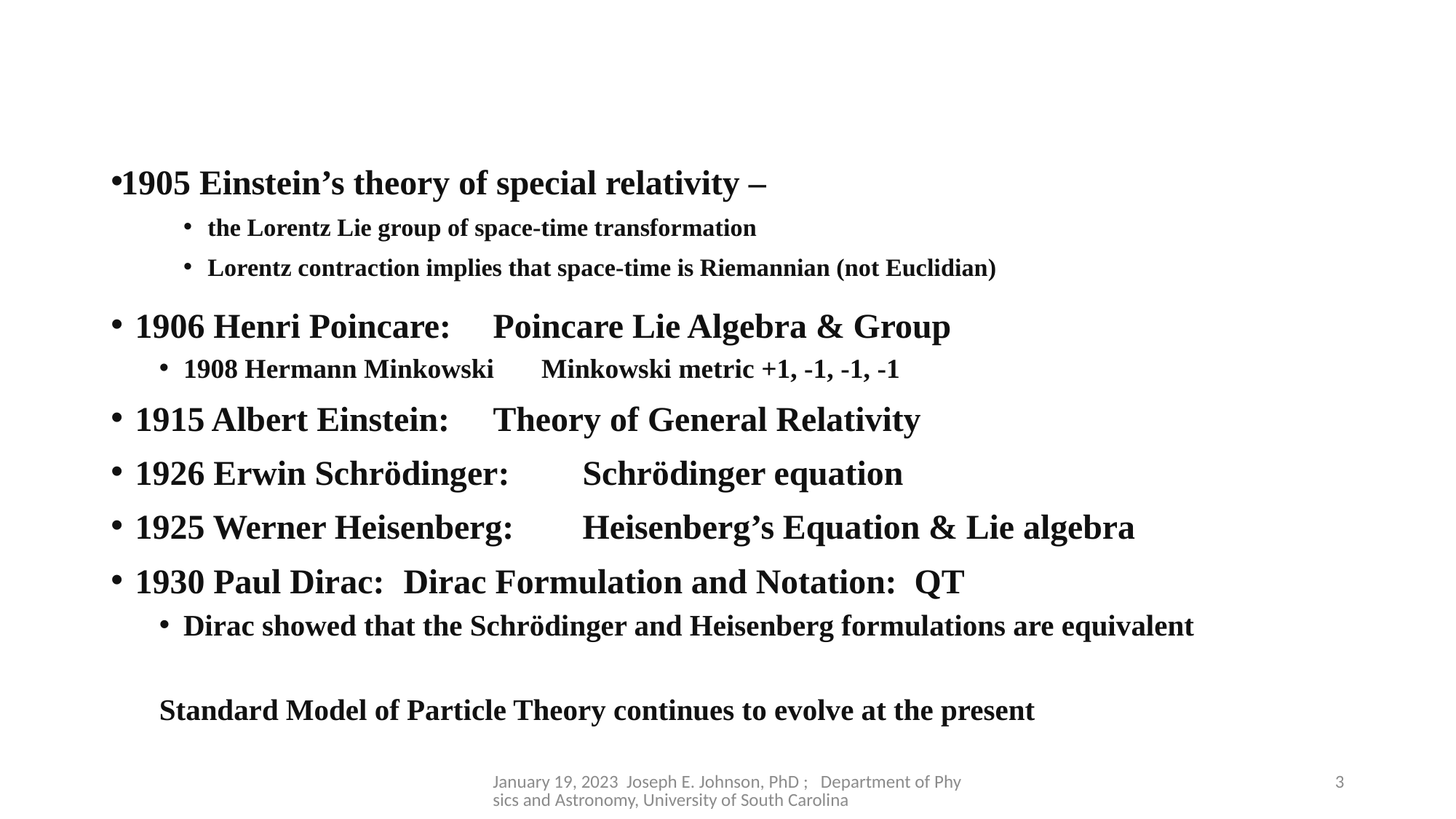

#
1905 Einstein’s theory of special relativity –
the Lorentz Lie group of space-time transformation
Lorentz contraction implies that space-time is Riemannian (not Euclidian)
1906 Henri Poincare:		Poincare Lie Algebra & Group
1908 Hermann Minkowski	Minkowski metric +1, -1, -1, -1
1915 Albert Einstein:		Theory of General Relativity
1926 Erwin Schrödinger: 	Schrödinger equation
1925 Werner Heisenberg: 	Heisenberg’s Equation & Lie algebra
1930 Paul Dirac:			Dirac Formulation and Notation:  QT
Dirac showed that the Schrödinger and Heisenberg formulations are equivalent

Standard Model of Particle Theory continues to evolve at the present

January 19, 2023  Joseph E. Johnson, PhD ;   Department of Physics and Astronomy, University of South Carolina
3